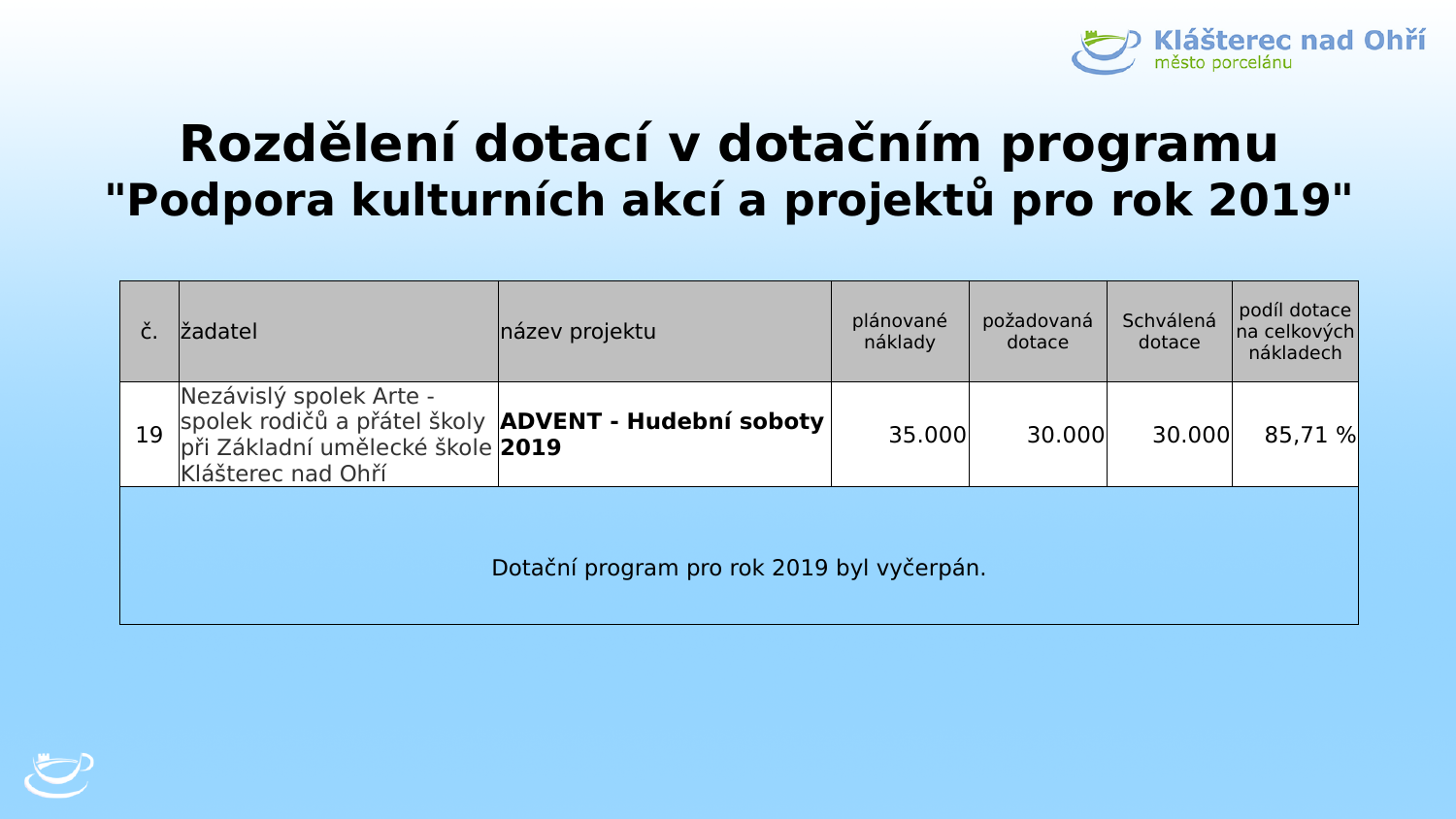

# Rozdělení dotací v dotačním programu "Podpora kulturních akcí a projektů pro rok 2019"
| č. | žadatel | název projektu | plánované náklady | požadovaná dotace | Schválená dotace | podíl dotace na celkových nákladech |
| --- | --- | --- | --- | --- | --- | --- |
| 19 | Nezávislý spolek Arte - spolek rodičů a přátel školy při Základní umělecké škole Klášterec nad Ohří | ADVENT - Hudební soboty 2019 | 35.000 | 30.000 | 30.000 | 85,71 % |
| Dotační program pro rok 2019 byl vyčerpán. |  |  |  |  |  |  |